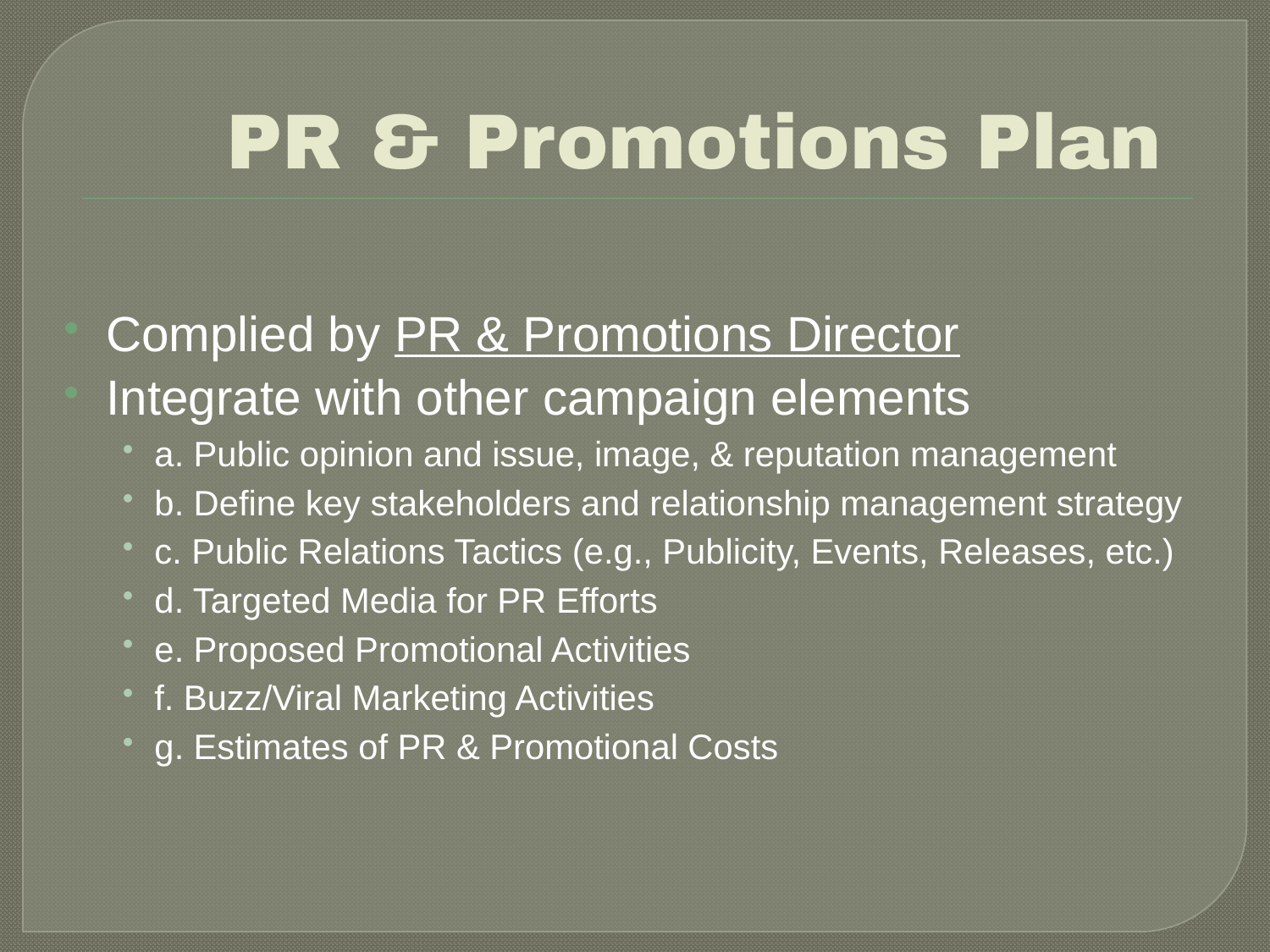

# PR & Promotions Plan

Complied by PR & Promotions Director
Integrate with other campaign elements
a. Public opinion and issue, image, & reputation management
b. Define key stakeholders and relationship management strategy
c. Public Relations Tactics (e.g., Publicity, Events, Releases, etc.)
d. Targeted Media for PR Efforts
e. Proposed Promotional Activities
f. Buzz/Viral Marketing Activities
g. Estimates of PR & Promotional Costs